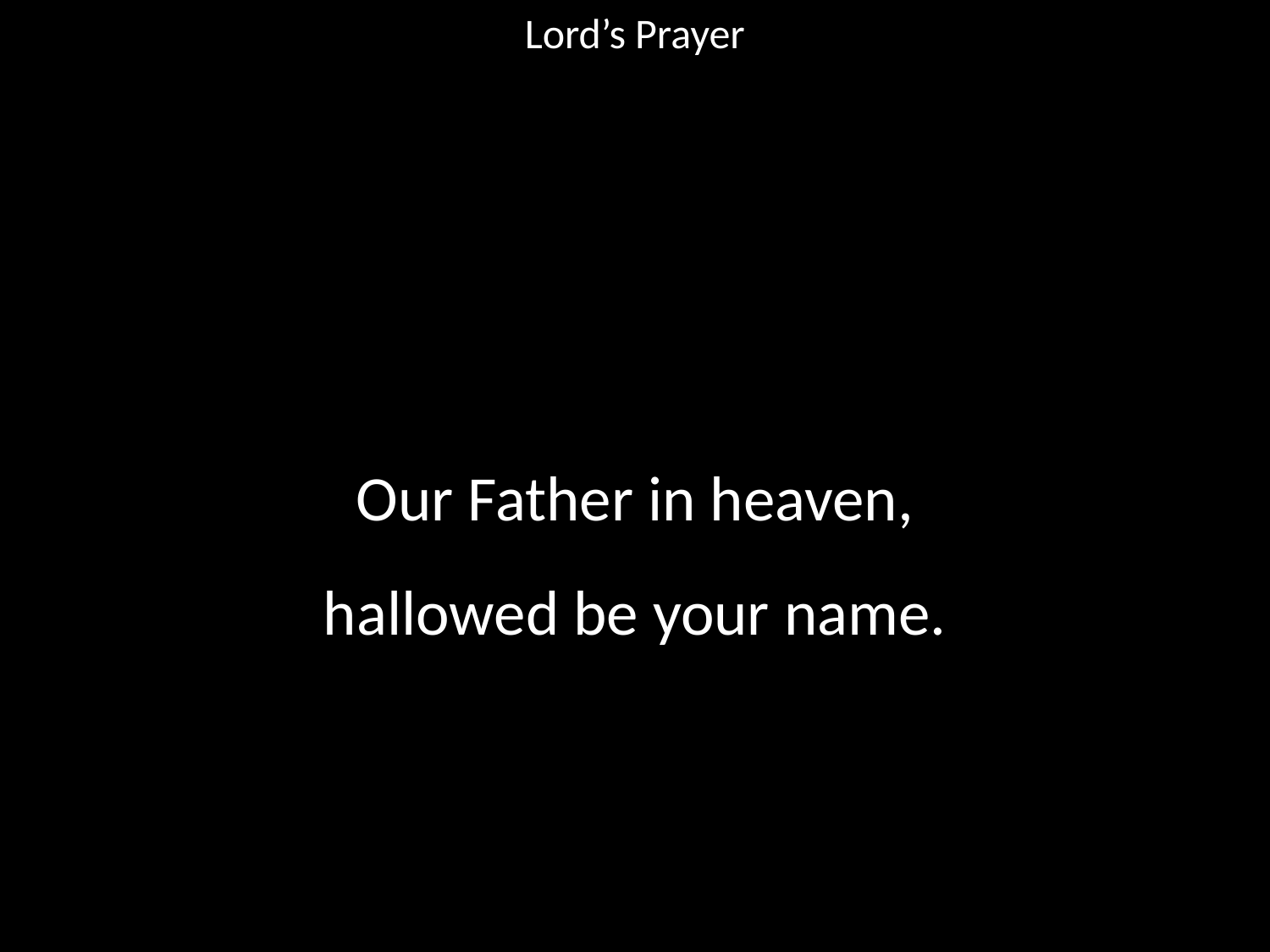

Lord’s Prayer
#
Our Father in heaven,
hallowed be your name.